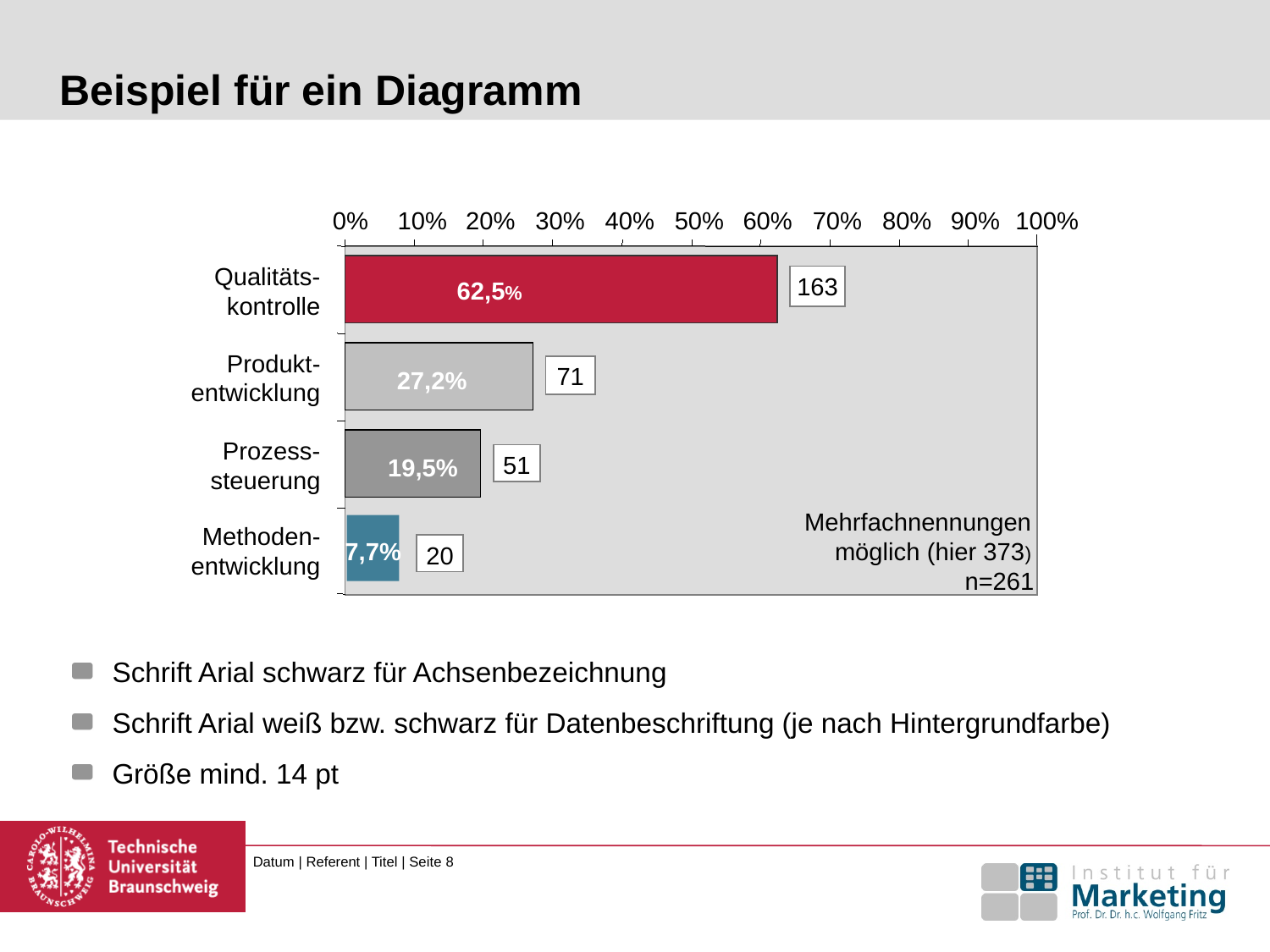

# Beispiel für ein Diagramm

0%
10%
20%
30%
40%
50%
60%
70%
80%
90%
100%

Qualitäts-
kontrolle
163
62,5%

Produkt-
entwicklung
71
27,2%

Prozess-
steuerung
51
19,5%
Mehrfachnennungen
möglich (hier 373)

Methoden-
entwicklung
20
7,7%
n=261

Schrift Arial schwarz für Achsenbezeichnung
Schrift Arial weiß bzw. schwarz für Datenbeschriftung (je nach Hintergrundfarbe)
Größe mind. 14 pt

Datum | Referent | Titel | Seite 8